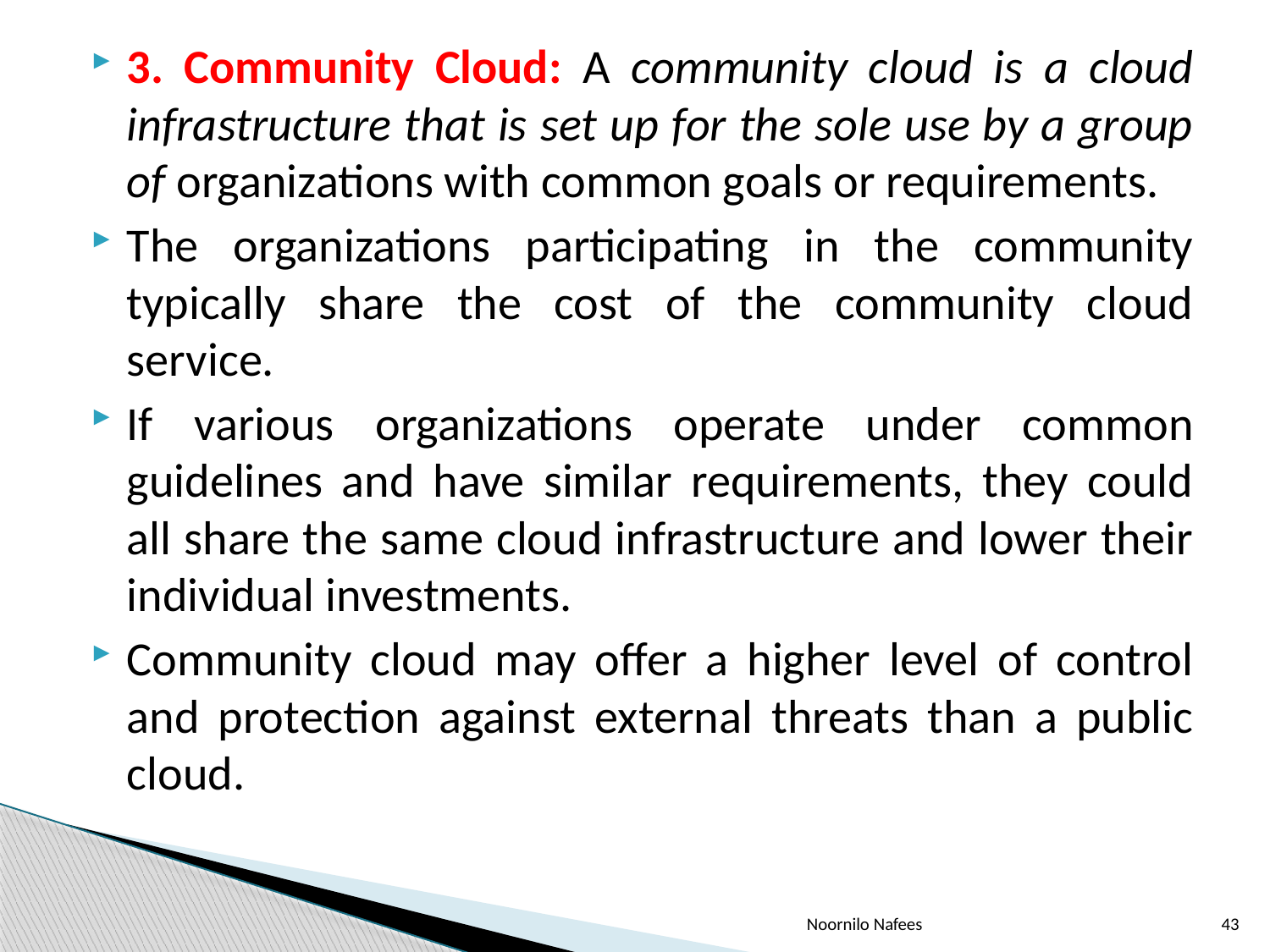

3. Community Cloud: A community cloud is a cloud infrastructure that is set up for the sole use by a group of organizations with common goals or requirements.
The organizations participating in the community typically share the cost of the community cloud service.
If various organizations operate under common guidelines and have similar requirements, they could all share the same cloud infrastructure and lower their individual investments.
Community cloud may offer a higher level of control and protection against external threats than a public cloud.
Noornilo Nafees
43